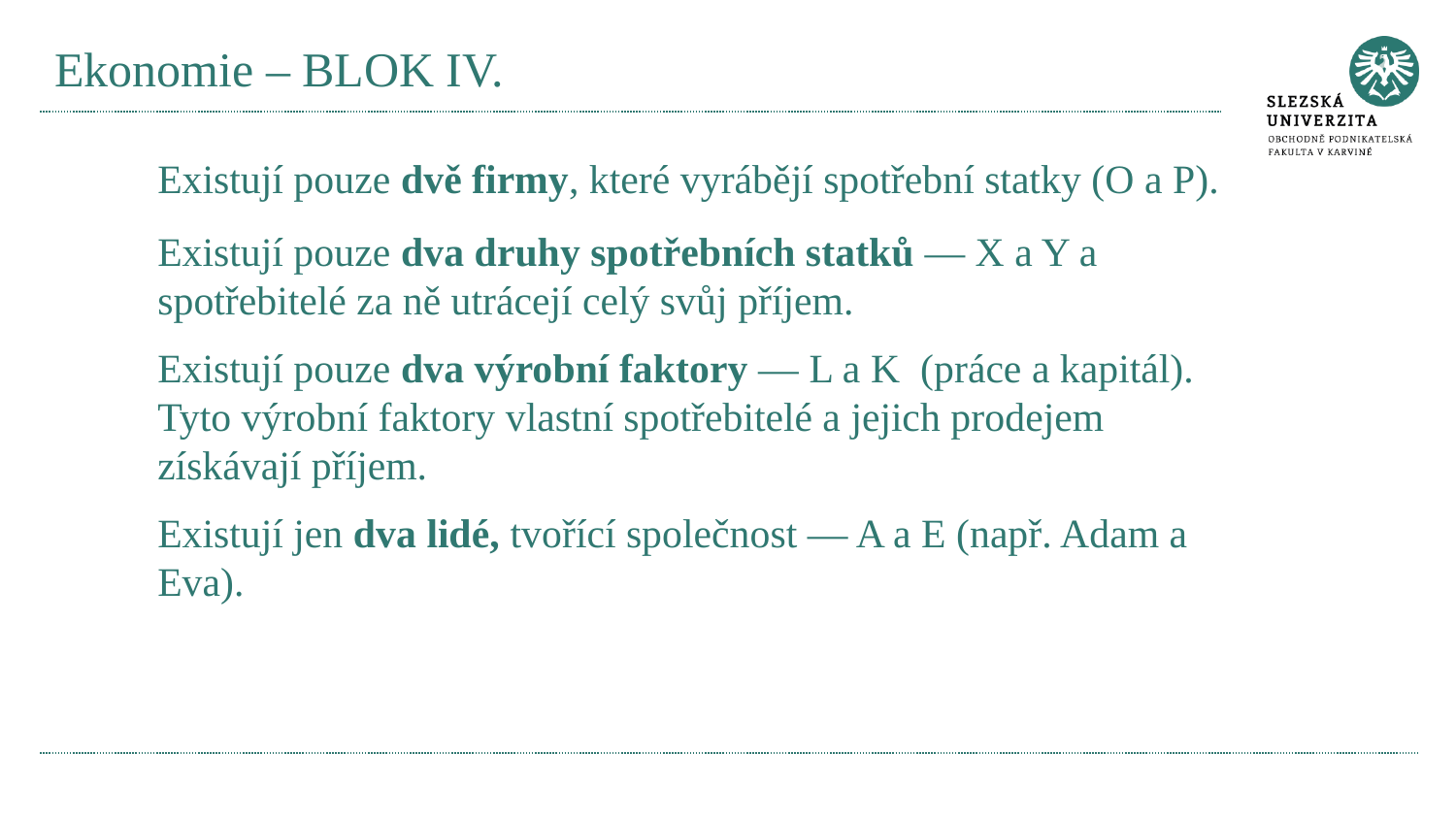

# Ekonomie – BLOK IV.
Existují pouze dvě firmy, které vyrábějí spotřební statky (O a P).

Existují pouze dva druhy spotřebních statků — X a Y a spotřebitelé za ně utrácejí celý svůj příjem.

Existují pouze dva výrobní faktory — L a K  (práce a kapitál). Tyto výrobní faktory vlastní spotřebitelé a jejich prodejem získávají příjem.

Existují jen dva lidé, tvořící společnost — A a E (např. Adam a Eva).